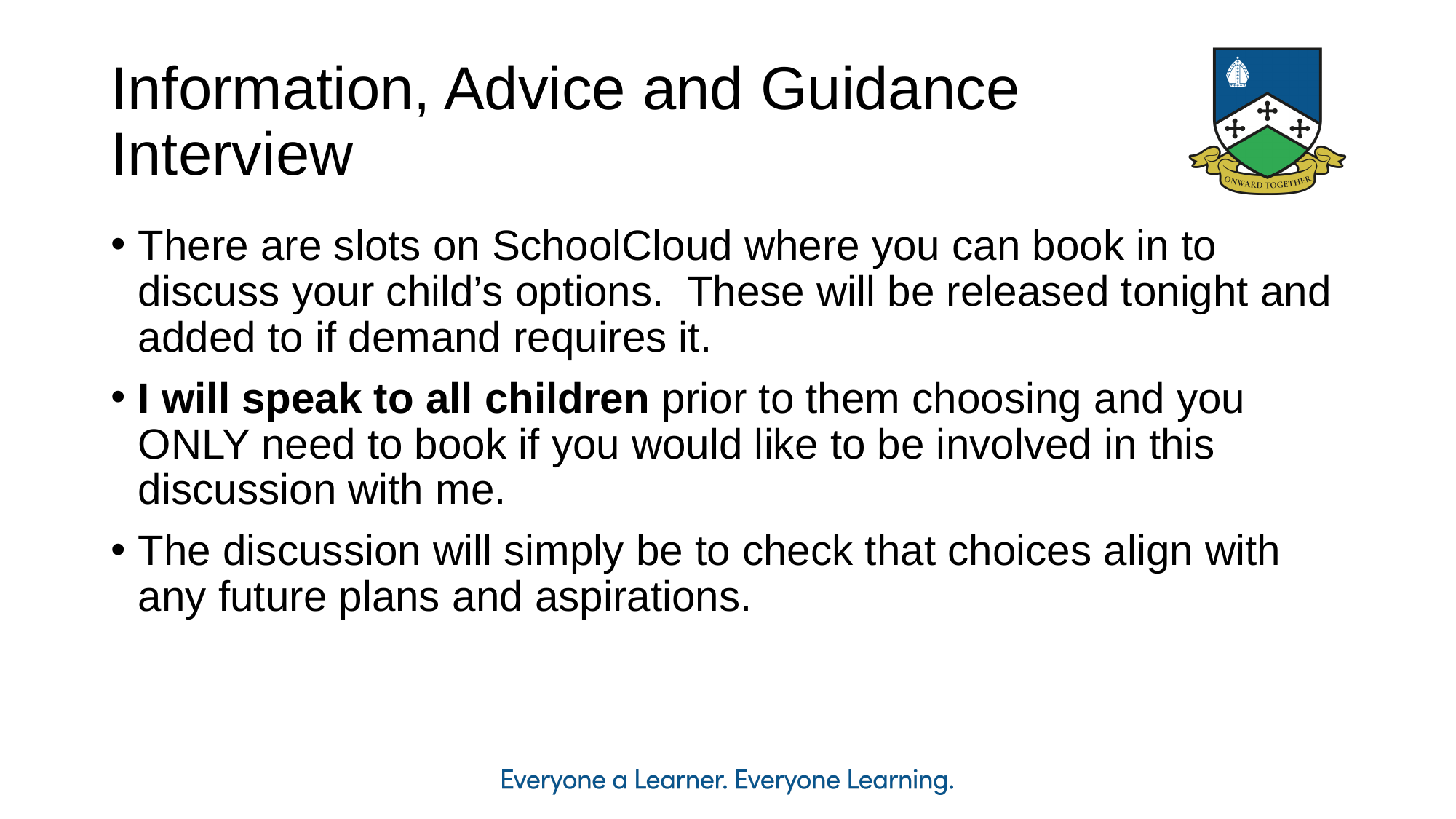

# Information, Advice and Guidance Interview
There are slots on SchoolCloud where you can book in to discuss your child’s options.  These will be released tonight and added to if demand requires it.
I will speak to all children prior to them choosing and you ONLY need to book if you would like to be involved in this discussion with me.
The discussion will simply be to check that choices align with any future plans and aspirations.